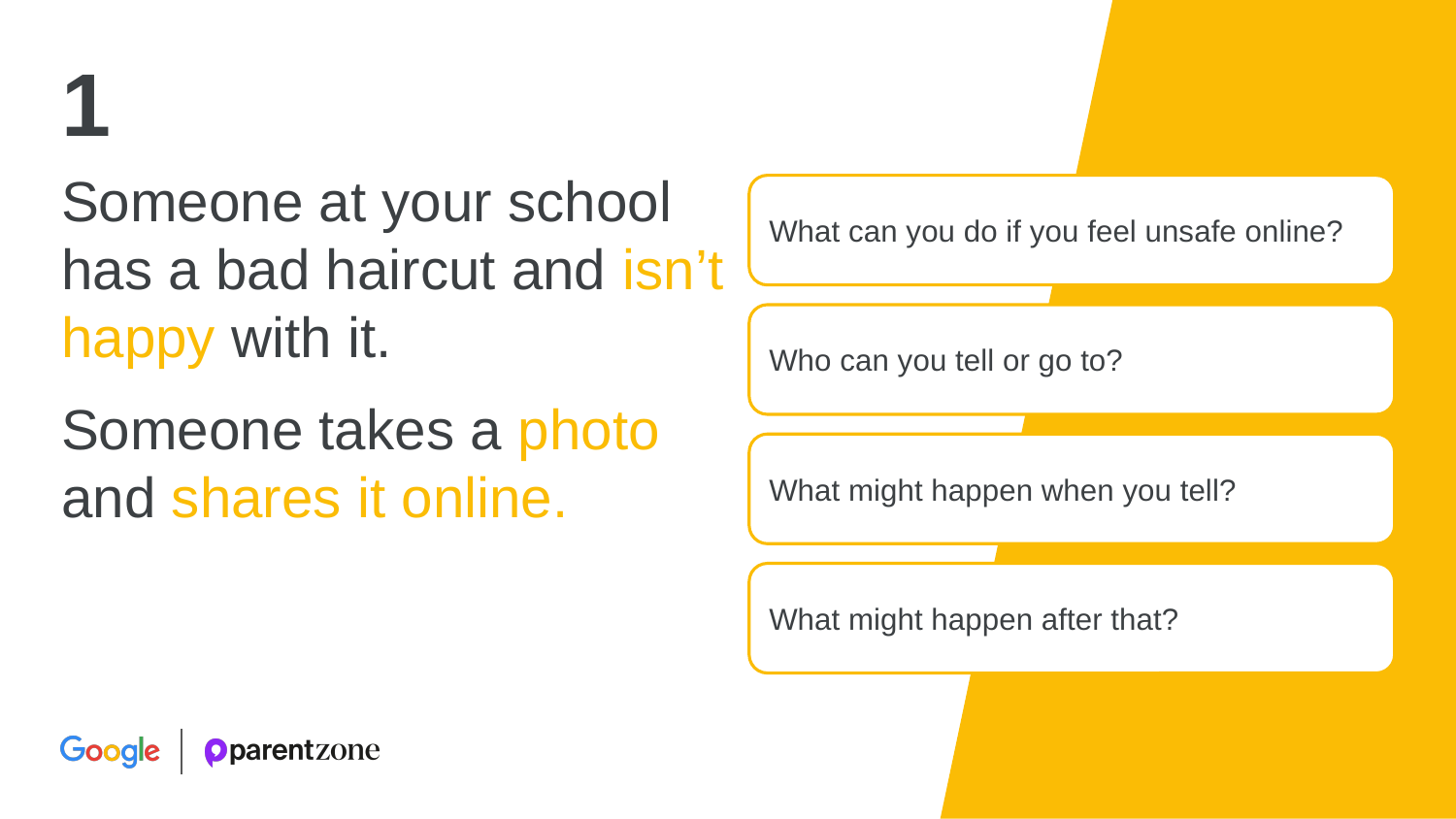

# 1
Someone at your school has a bad haircut and isn’t happy with it.
Someone takes a photo
and shares it online.

What can you do if you feel unsafe online?
Who can you tell or go to?
What might happen when you tell?
What might happen after that?